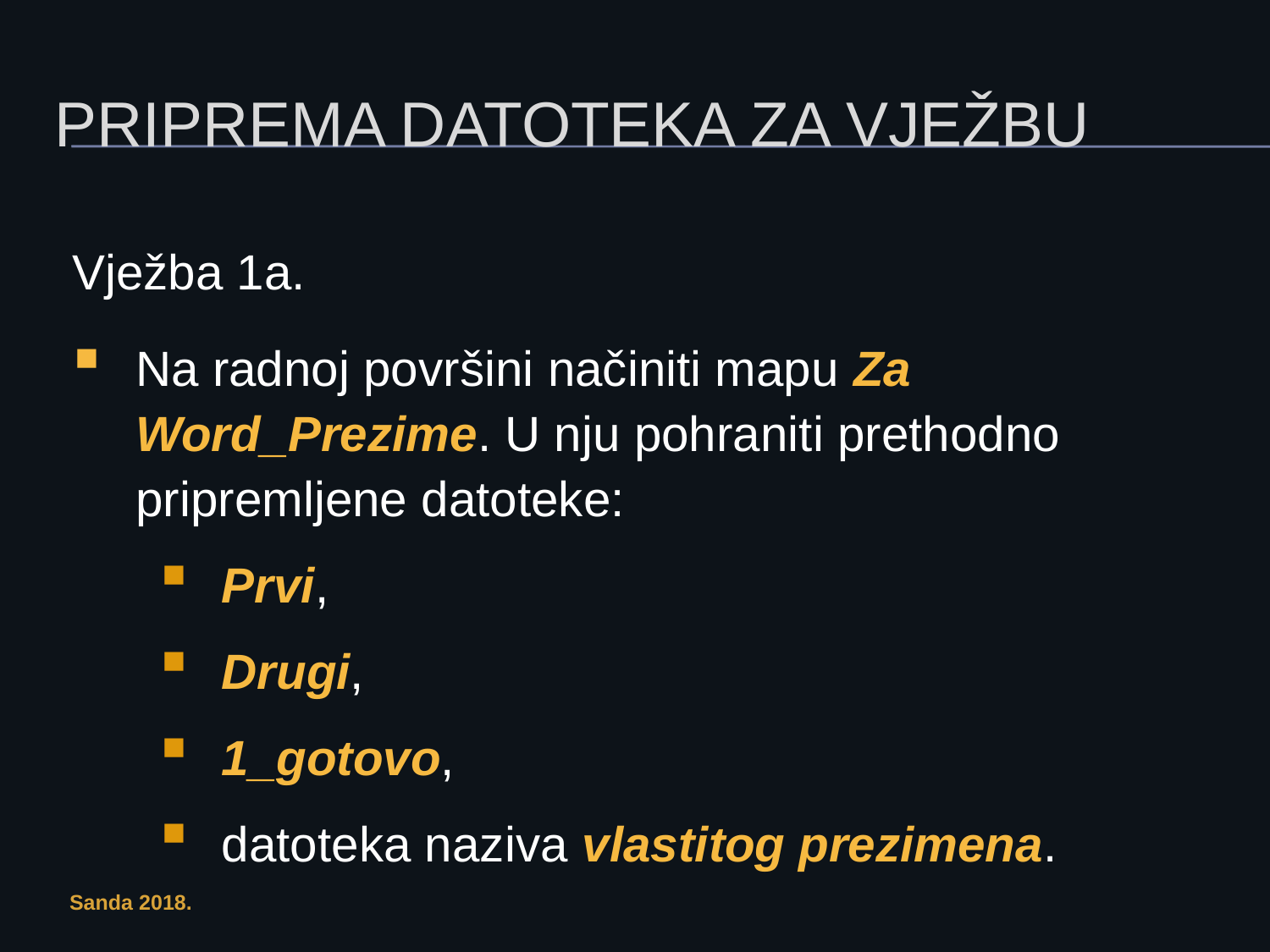

# Priprema datoteka za vježbu
Vježba 1a.
Na radnoj površini načiniti mapu Za Word_Prezime. U nju pohraniti prethodno pripremljene datoteke:
Prvi,
Drugi,
1_gotovo,
datoteka naziva vlastitog prezimena.
Sanda 2018.